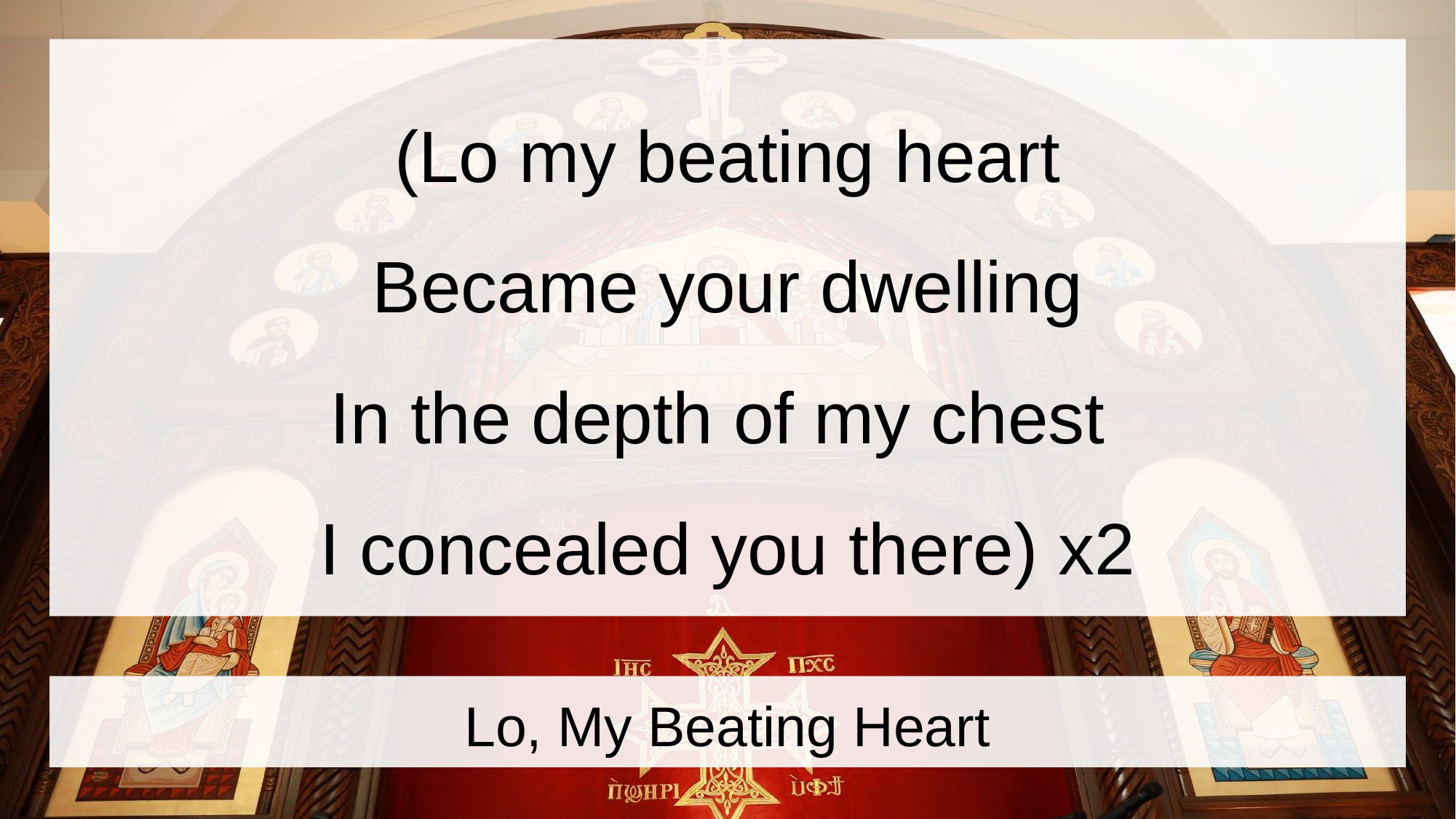

(Lo my beating heart
Became your dwelling
In the depth of my chest
I concealed you there) x2
# Lo, My Beating Heart